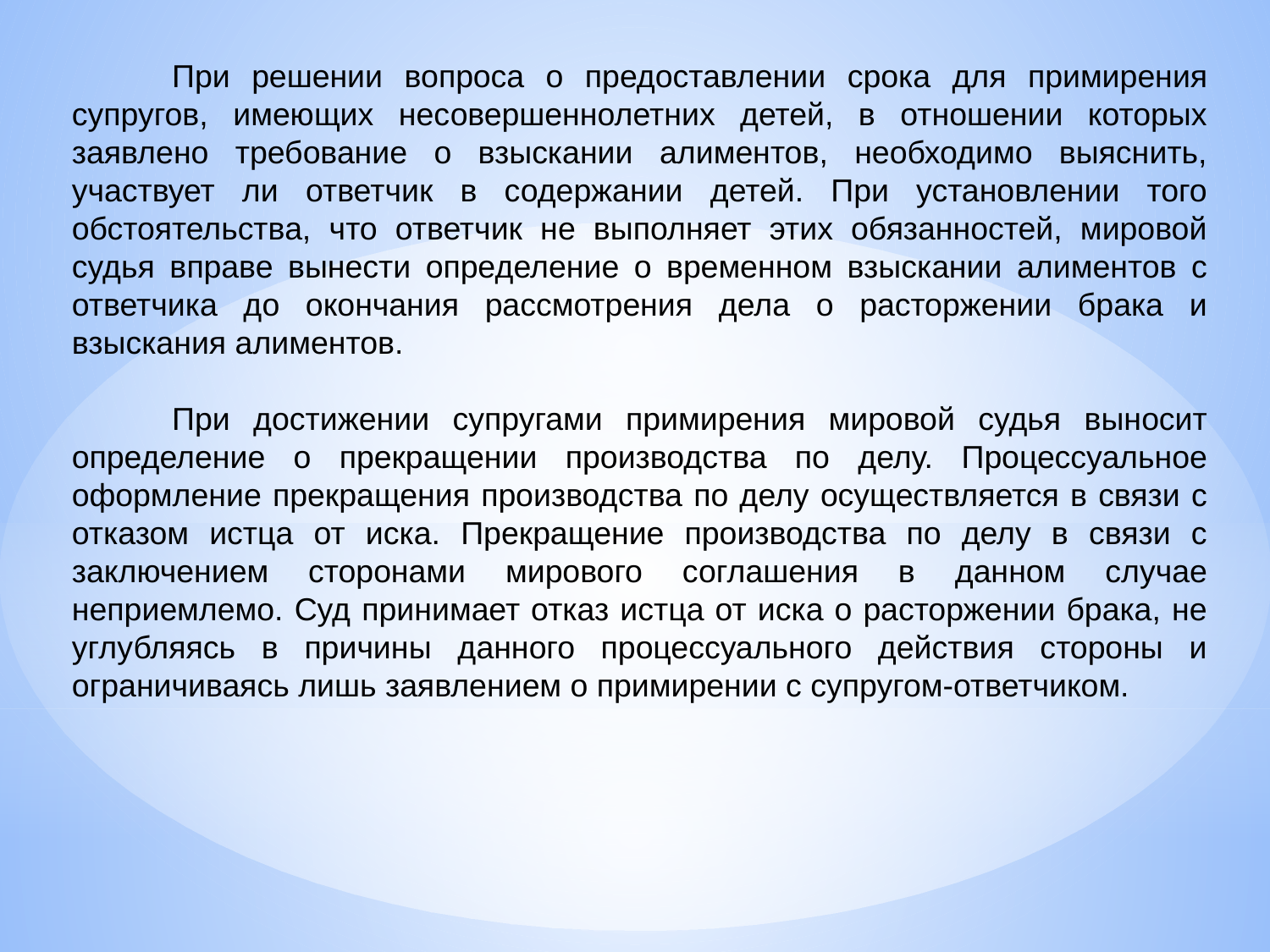

При решении вопроса о предоставлении срока для примирения супругов, имеющих несовершеннолетних детей, в отношении которых заявлено требование о взыскании алиментов, необходимо выяснить, участвует ли ответчик в содержании детей. При установлении того обстоятельства, что ответчик не выполняет этих обязанностей, мировой судья вправе вынести определение о временном взыскании алиментов с ответчика до окончания рассмотрения дела о расторжении брака и взыскания алиментов.

При достижении супругами примирения мировой судья выносит определение о прекращении производства по делу. Процессуальное оформление прекращения производства по делу осуществляется в связи с отказом истца от иска. Прекращение производства по делу в связи с заключением сторонами мирового соглашения в данном случае неприемлемо. Суд принимает отказ истца от иска о расторжении брака, не углубляясь в причины данного процессуального действия стороны и ограничиваясь лишь заявлением о примирении с супругом-ответчиком.